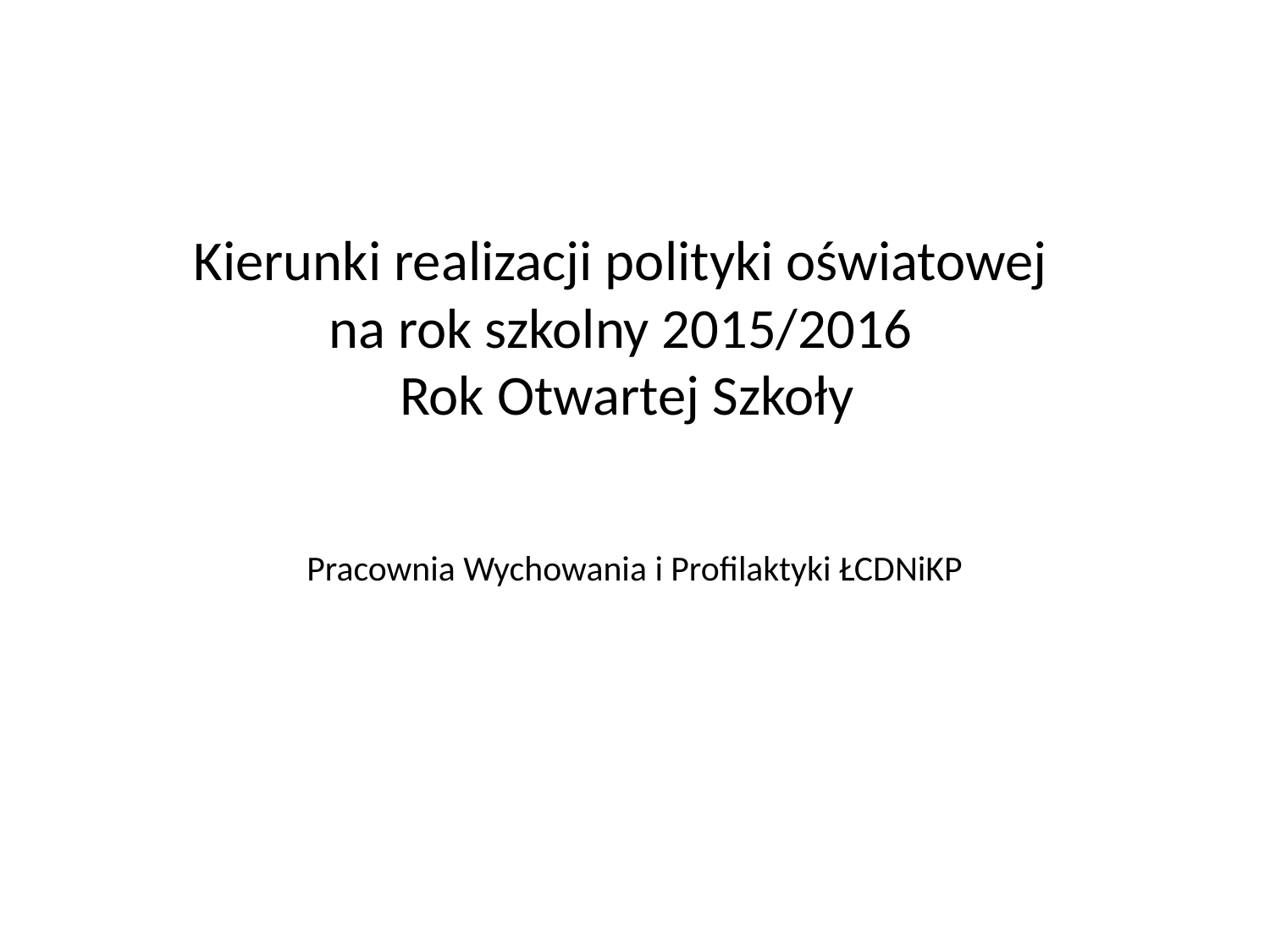

# Kierunki realizacji polityki oświatowej na rok szkolny 2015/2016 Rok Otwartej Szkoły
Pracownia Wychowania i Profilaktyki ŁCDNiKP